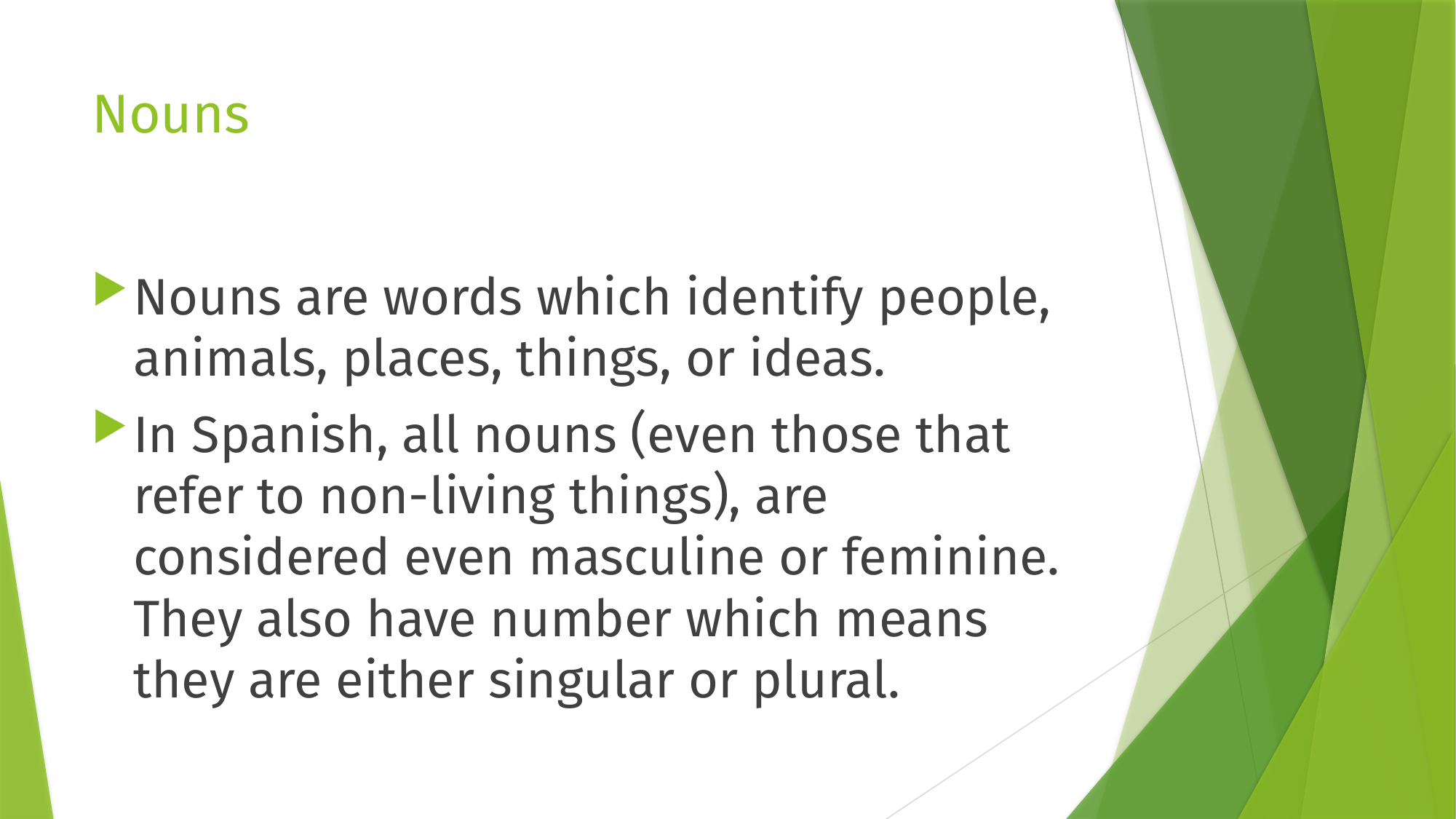

# Nouns
Nouns are words which identify people, animals, places, things, or ideas.
In Spanish, all nouns (even those that refer to non-living things), are considered even masculine or feminine.  They also have number which means they are either singular or plural.